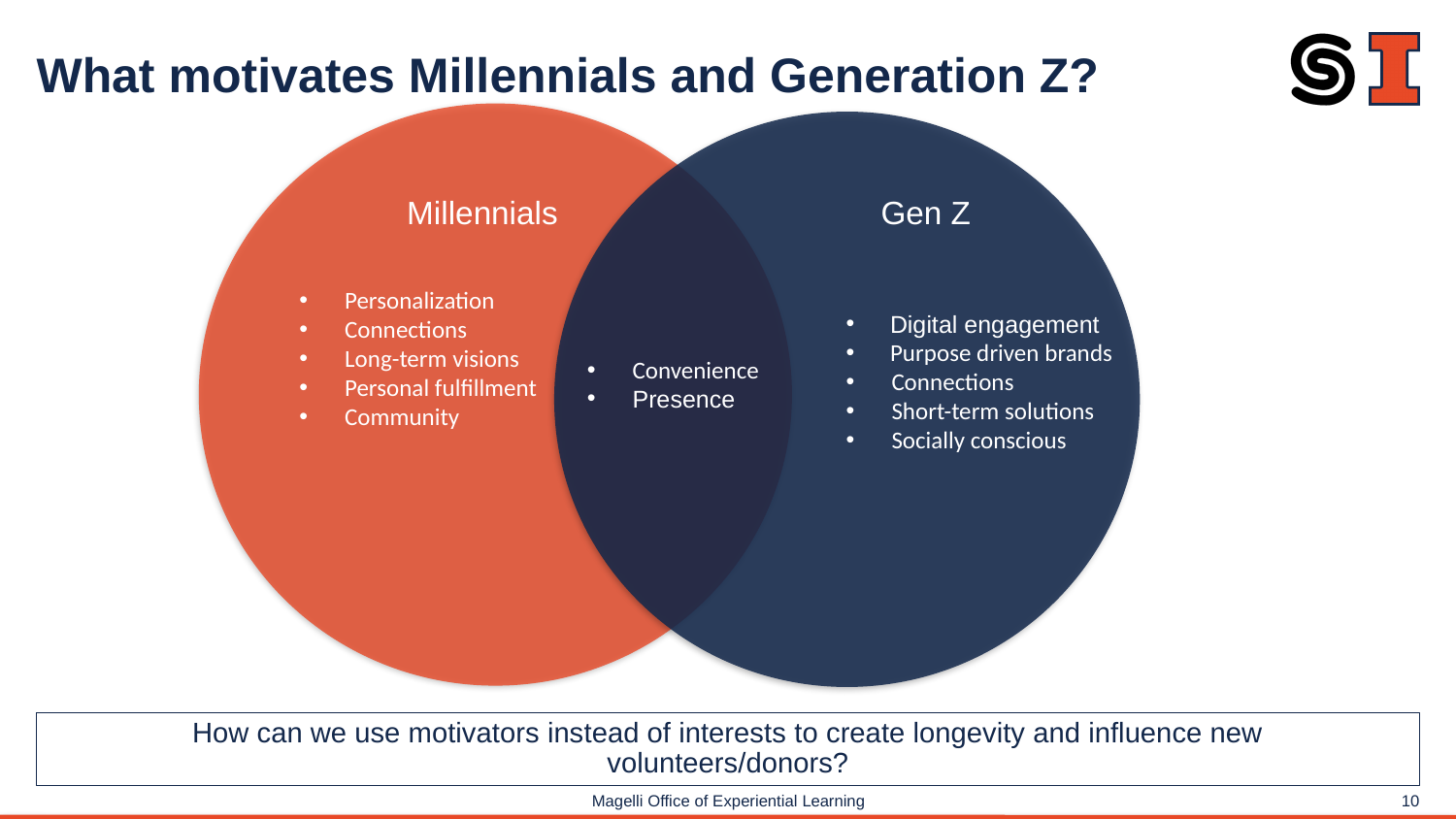

# What motivates Millennials and Generation Z?

Gen Z
Millennials
Personalization
Connections
Long-term visions
Personal fulfillment
Community

   Digital engagement
   Purpose driven brands
Connections
Short-term solutions
Socially conscious

Convenience
Presence

How can we use motivators instead of interests to create longevity and influence new volunteers/donors?
10